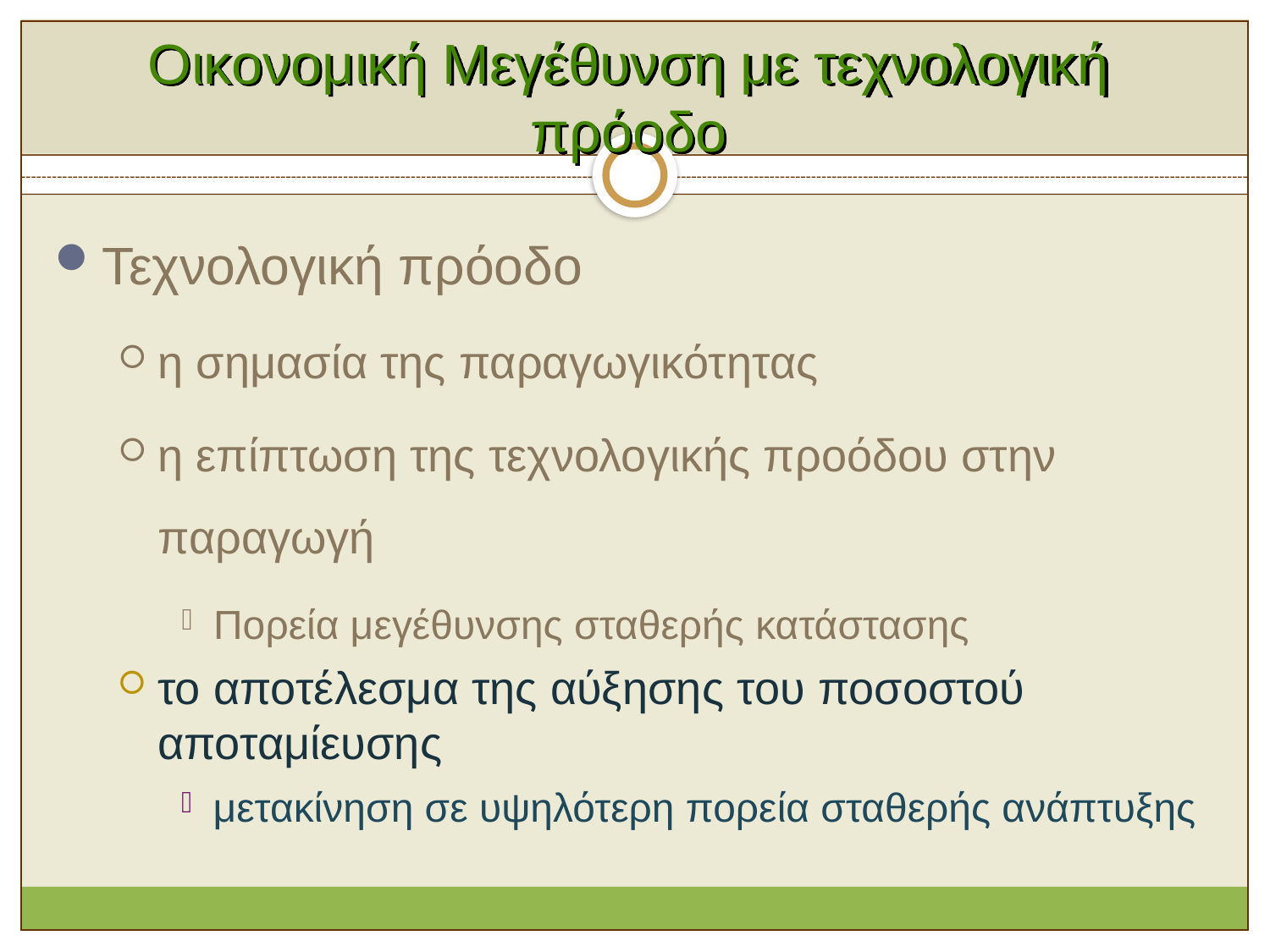

# Οικονομική Μεγέθυνση με τεχνολογική πρόοδο
Τεχνολογική πρόοδο
η σημασία της παραγωγικότητας
η επίπτωση της τεχνολογικής προόδου στην παραγωγή
Πορεία μεγέθυνσης σταθερής κατάστασης
το αποτέλεσμα της αύξησης του ποσοστού αποταμίευσης
μετακίνηση σε υψηλότερη πορεία σταθερής ανάπτυξης